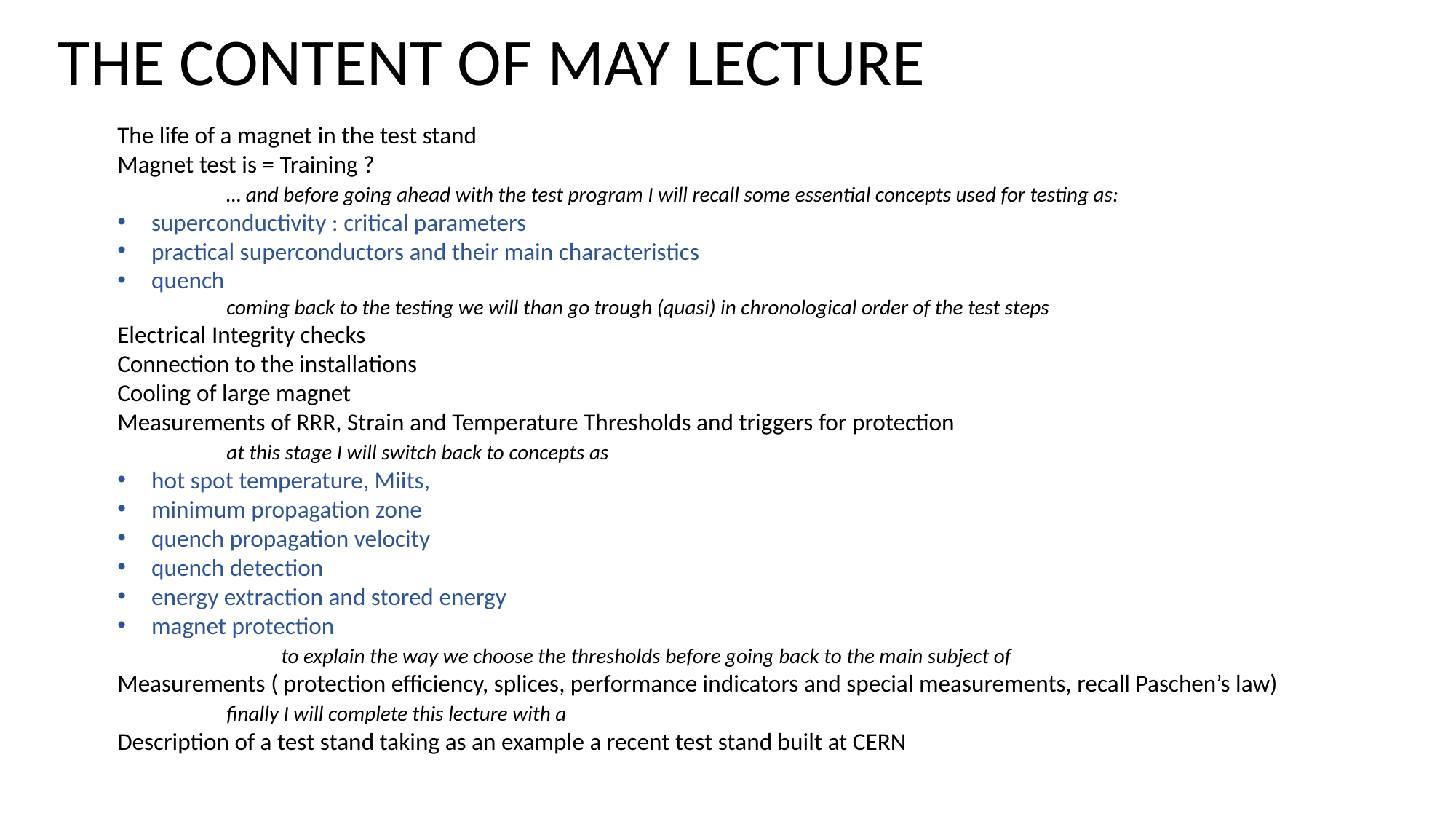

The content of may lecture
The life of a magnet in the test stand
Magnet test is = Training ?
	… and before going ahead with the test program I will recall some essential concepts used for testing as:
superconductivity : critical parameters
practical superconductors and their main characteristics
quench
coming back to the testing we will than go trough (quasi) in chronological order of the test steps
Electrical Integrity checks
Connection to the installations
Cooling of large magnet
Measurements of RRR, Strain and Temperature Thresholds and triggers for protection
	at this stage I will switch back to concepts as
hot spot temperature, Miits,
minimum propagation zone
quench propagation velocity
quench detection
energy extraction and stored energy
magnet protection
	to explain the way we choose the thresholds before going back to the main subject of
Measurements ( protection efficiency, splices, performance indicators and special measurements, recall Paschen’s law)
	finally I will complete this lecture with a
Description of a test stand taking as an example a recent test stand built at CERN